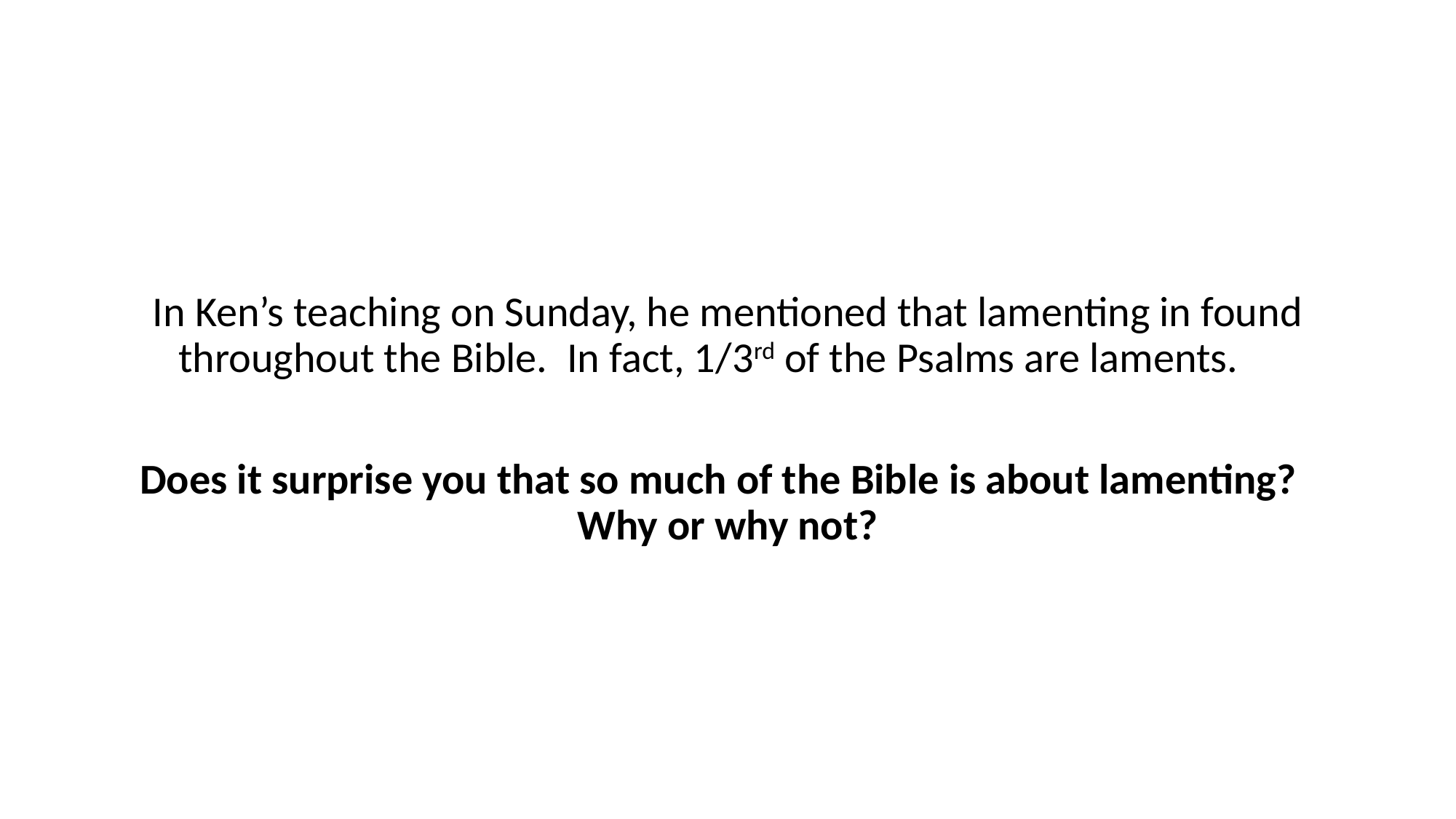

In Ken’s teaching on Sunday, he mentioned that lamenting in found throughout the Bible.  In fact, 1/3rd of the Psalms are laments.

Does it surprise you that so much of the Bible is about lamenting?   Why or why not?